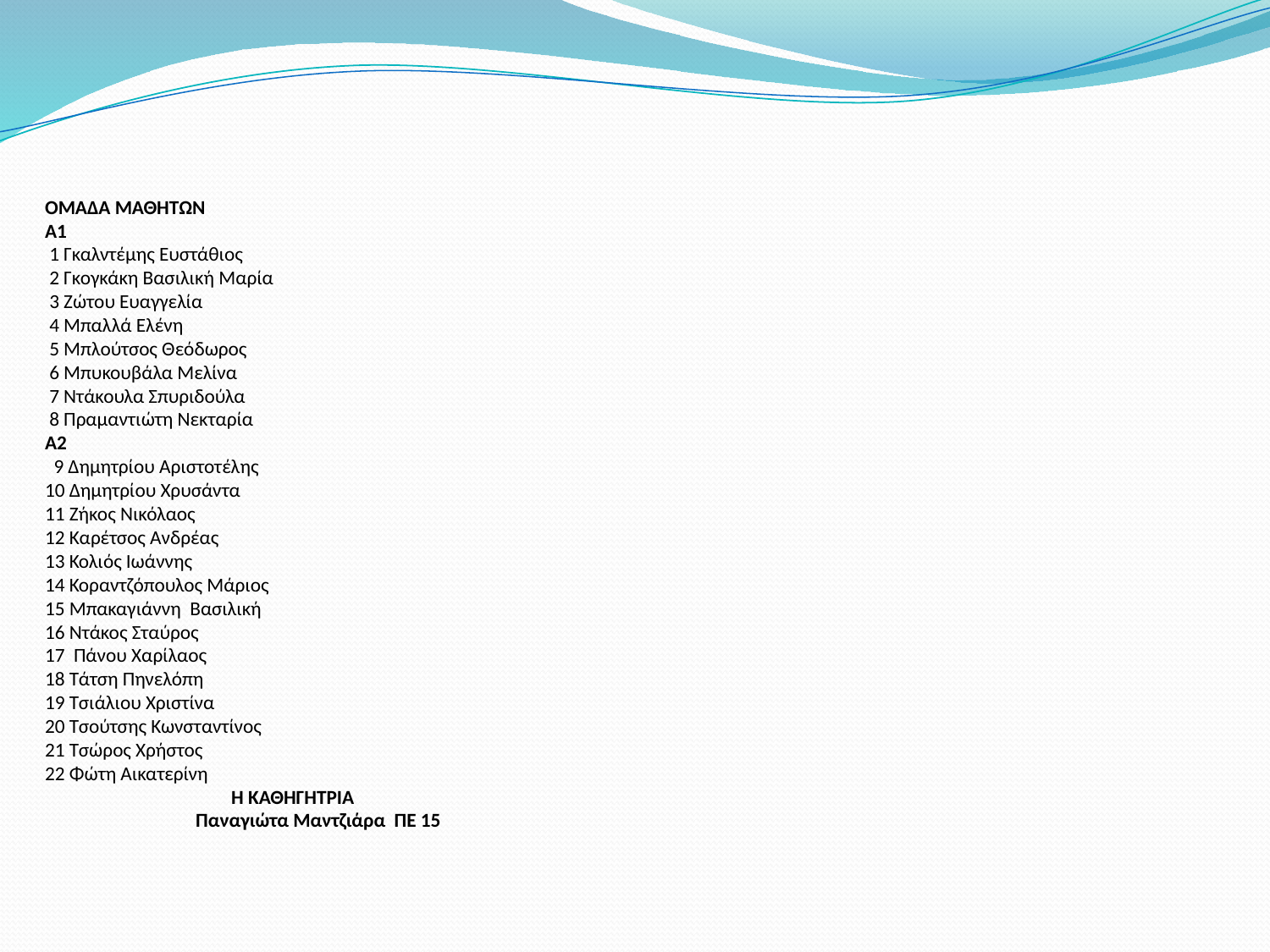

# ΟΜΑΔΑ ΜΑΘΗΤΩΝ Α1 1 Γκαλντέμης Ευστάθιος 2 Γκογκάκη Βασιλική Μαρία 3 Ζώτου Ευαγγελία 4 Μπαλλά Ελένη 5 Μπλούτσος Θεόδωρος 6 Μπυκουβάλα Μελίνα 7 Ντάκουλα Σπυριδούλα 8 Πραμαντιώτη Νεκταρία Α2 9 Δημητρίου Αριστοτέλης 10 Δημητρίου Χρυσάντα 11 Ζήκος Νικόλαος 12 Καρέτσος Ανδρέας 13 Κολιός Ιωάννης 14 Κοραντζόπουλος Μάριος 15 Μπακαγιάννη  Βασιλική 16 Ντάκος Σταύρος 17  Πάνου Χαρίλαος 18 Τάτση Πηνελόπη 19 Τσιάλιου Χριστίνα 20 Τσούτσης Κωνσταντίνος 21 Τσώρος Χρήστος 22 Φώτη Αικατερίνη Η ΚΑΘΗΓΗΤΡΙΑ Παναγιώτα Μαντζιάρα  ΠΕ 15